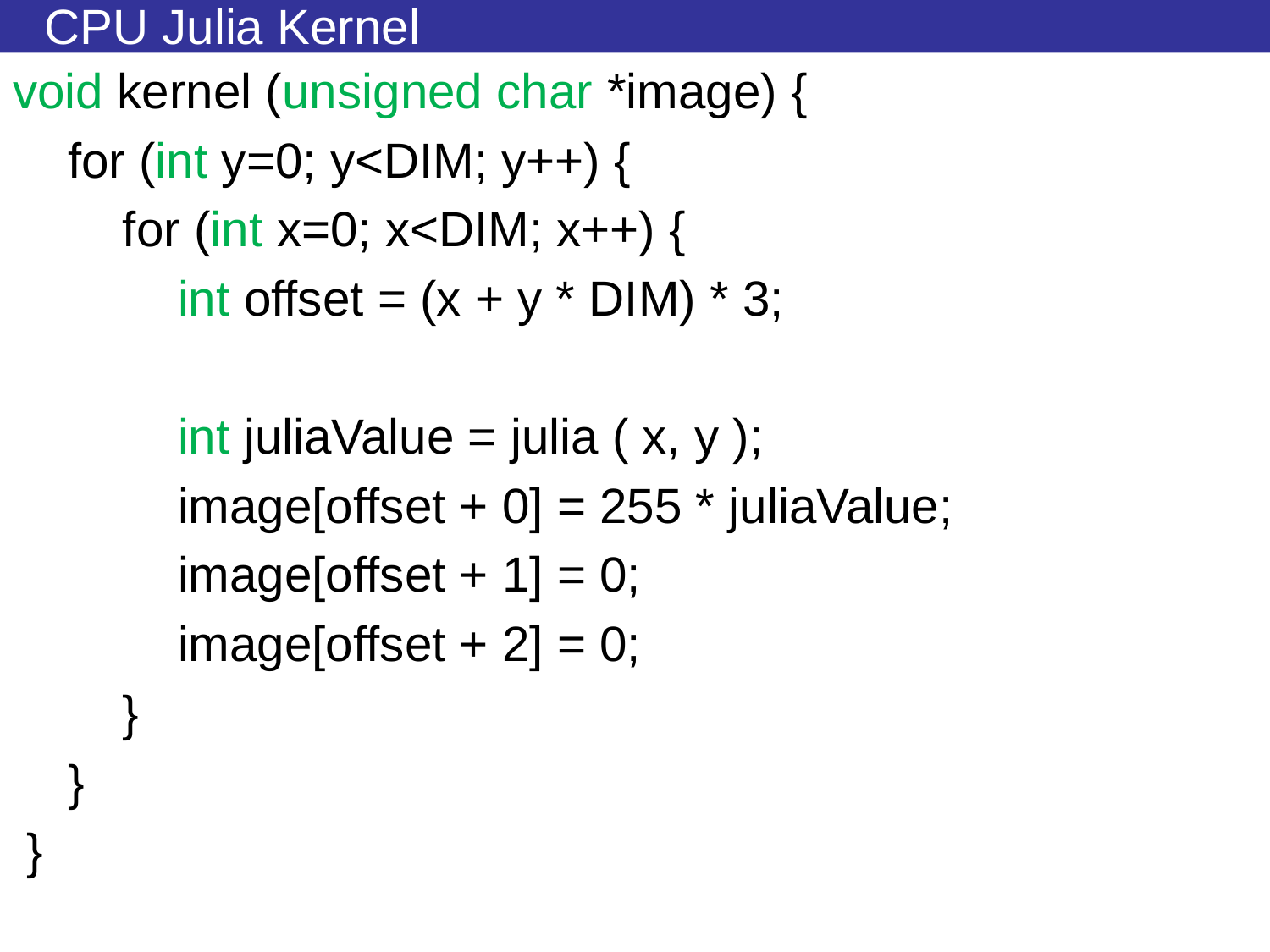

# CPU Julia Kernel
void kernel (unsigned char *image) {
    for (int y=0; y<DIM; y++) {
        for (int x=0; x<DIM; x++) {
            int offset = (x + y * DIM) * 3;

            int juliaValue = julia ( x, y );
            image[offset + 0] = 255 * juliaValue;
            image[offset + 1] = 0;
            image[offset + 2] = 0;
        }
    }
 }